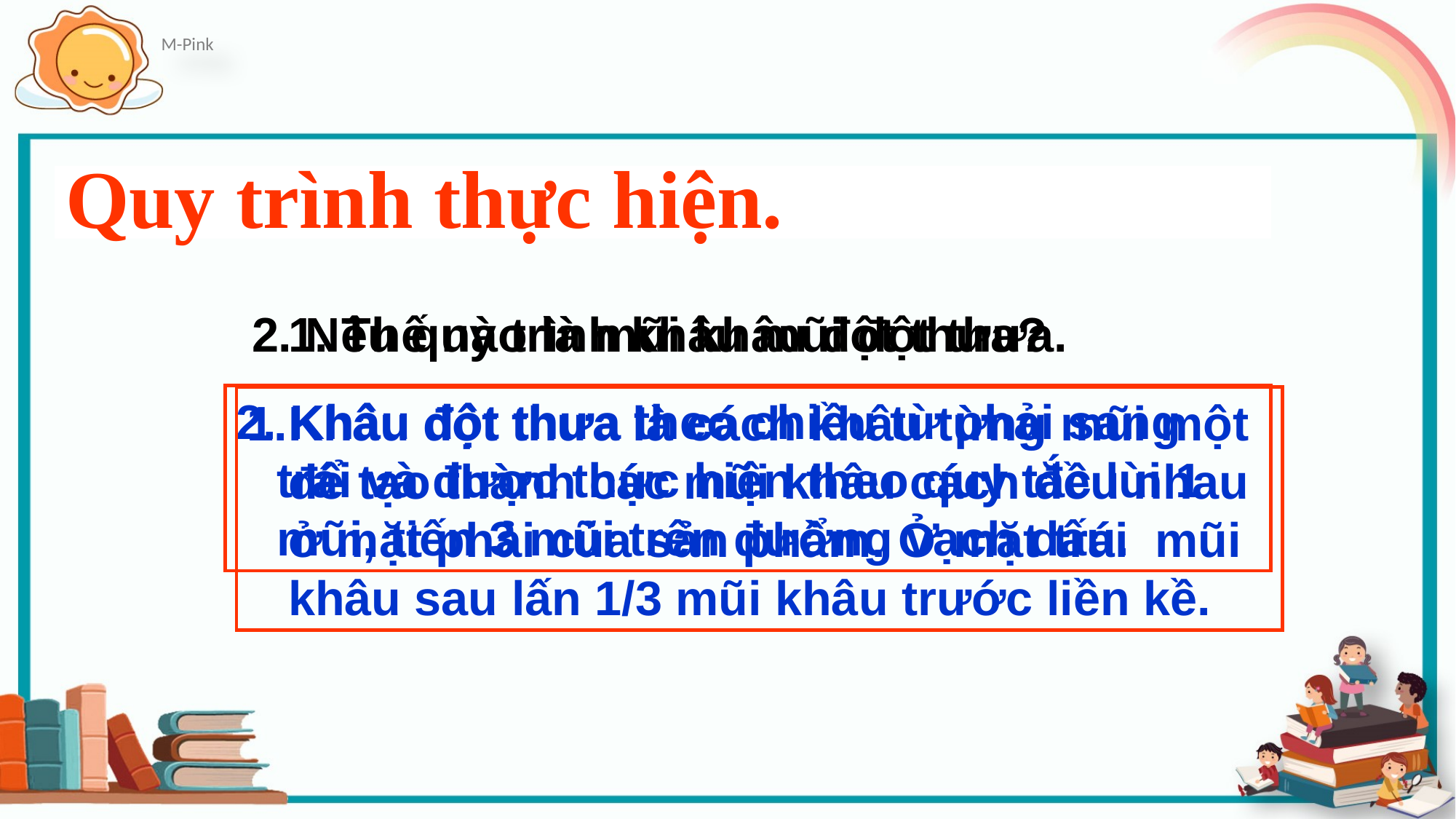

# Quy trình thực hiện.
2. Nêu quy trình khâu mũi đột thưa.
1. Thế nào là mũi khâu đột thưa?
2. Khâu đột thưa theo chiều từ phải sang trái và được thực hiện theo quy tắc lùi 1 mũi, tiến 3 mũi trên đường vạch dấu.
Khâu đột thưa là cách khâu từng mũi một để tạo thành các mũi khâu cách đều nhau ở mặt phải của sản phẩm. Ở mặt trái  mũi khâu sau lấn 1/3 mũi khâu trước liền kề.